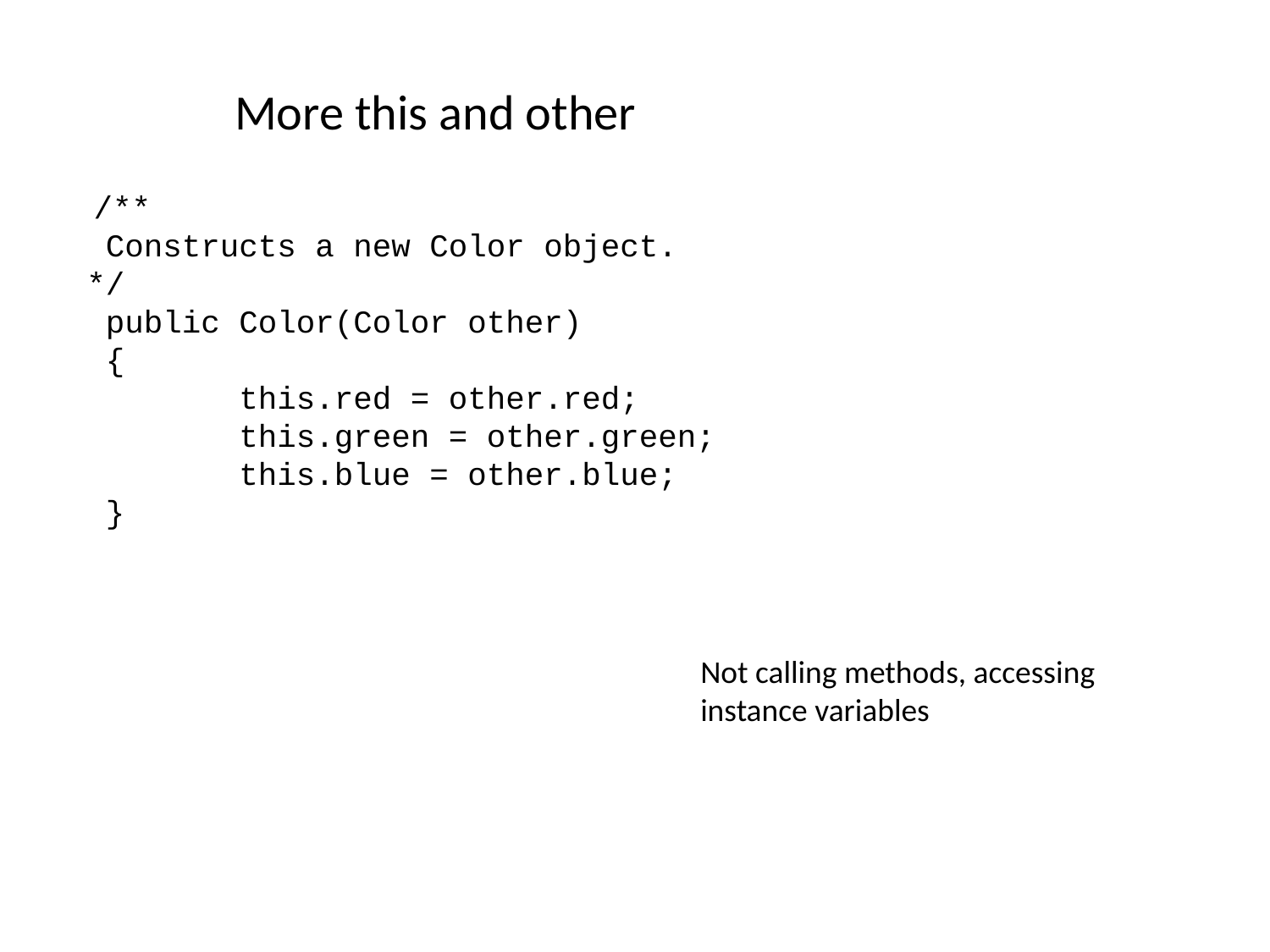

More this and other
 /**
 Constructs a new Color object.
*/
 public Color(Color other)
 {
        this.red = other.red;
        this.green = other.green;
        this.blue = other.blue;
 }
Not calling methods, accessing instance variables